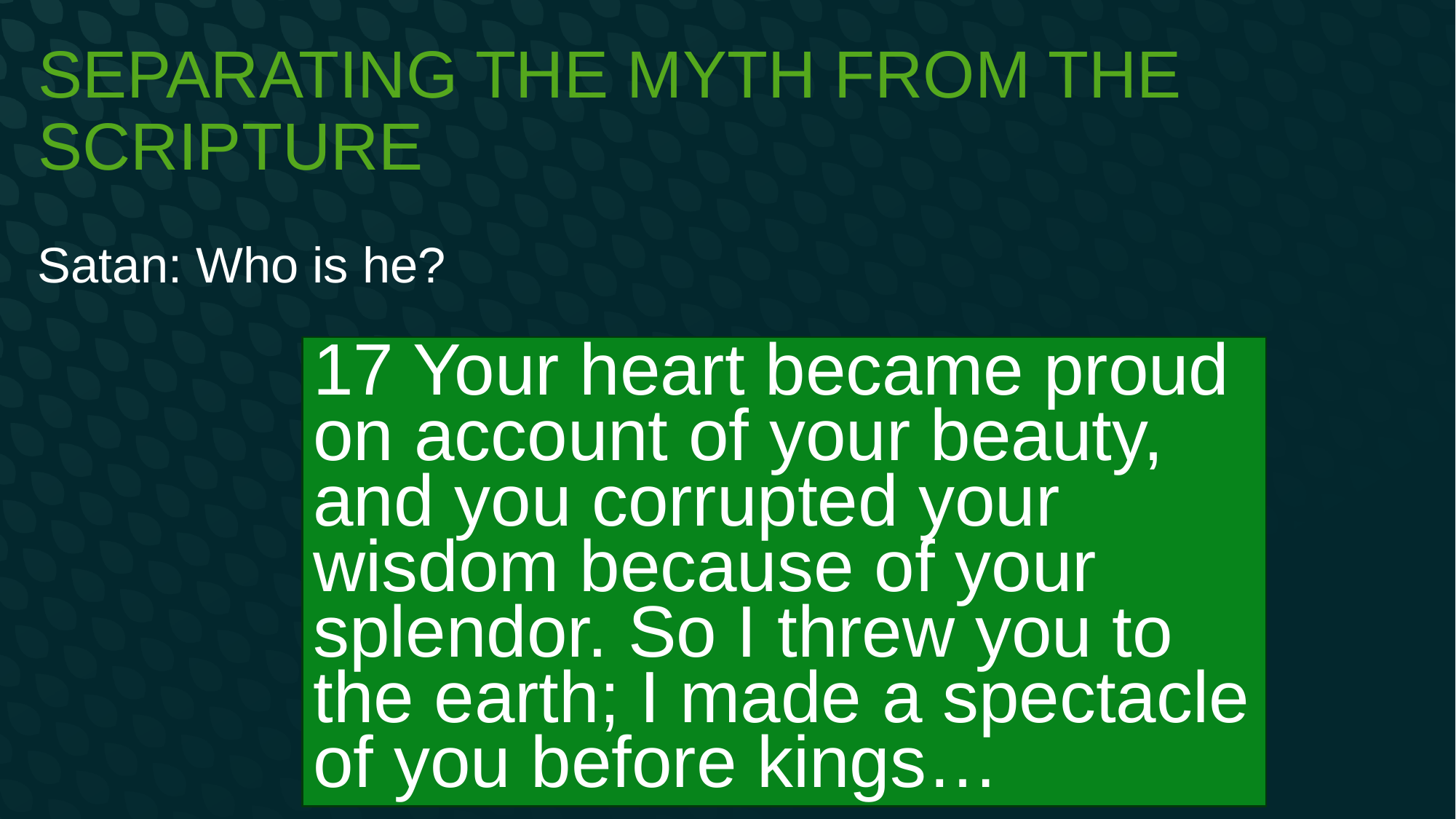

# Separating the myth from the scripture
Satan: Who is he?

17 Your heart became proud on account of your beauty, and you corrupted your wisdom because of your splendor. So I threw you to the earth; I made a spectacle of you before kings…